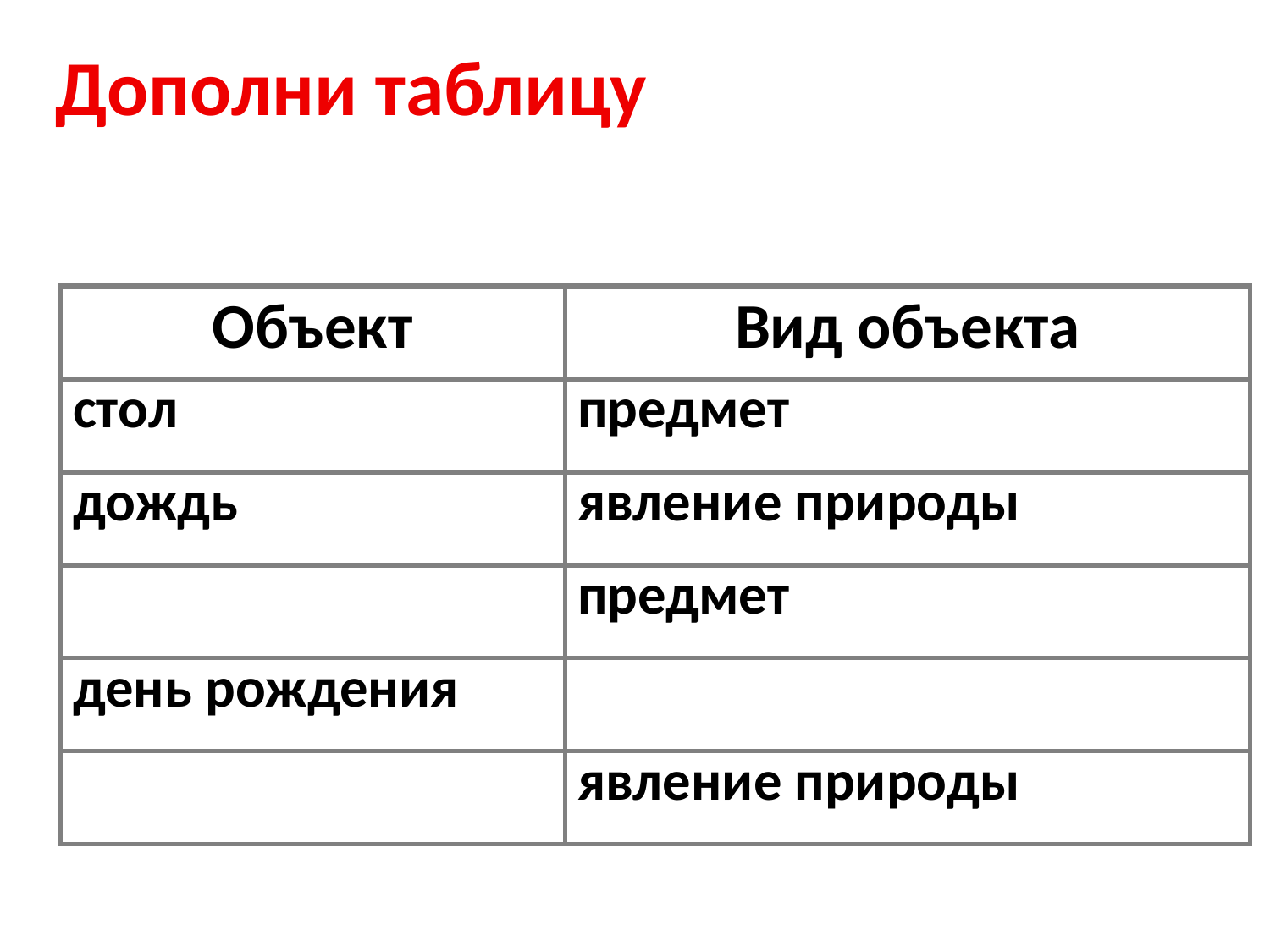

Дополни таблицу
| Объект | Вид объекта |
| --- | --- |
| стол | предмет |
| дождь | явление природы |
|  | предмет |
| день рождения |  |
|  | явление природы |